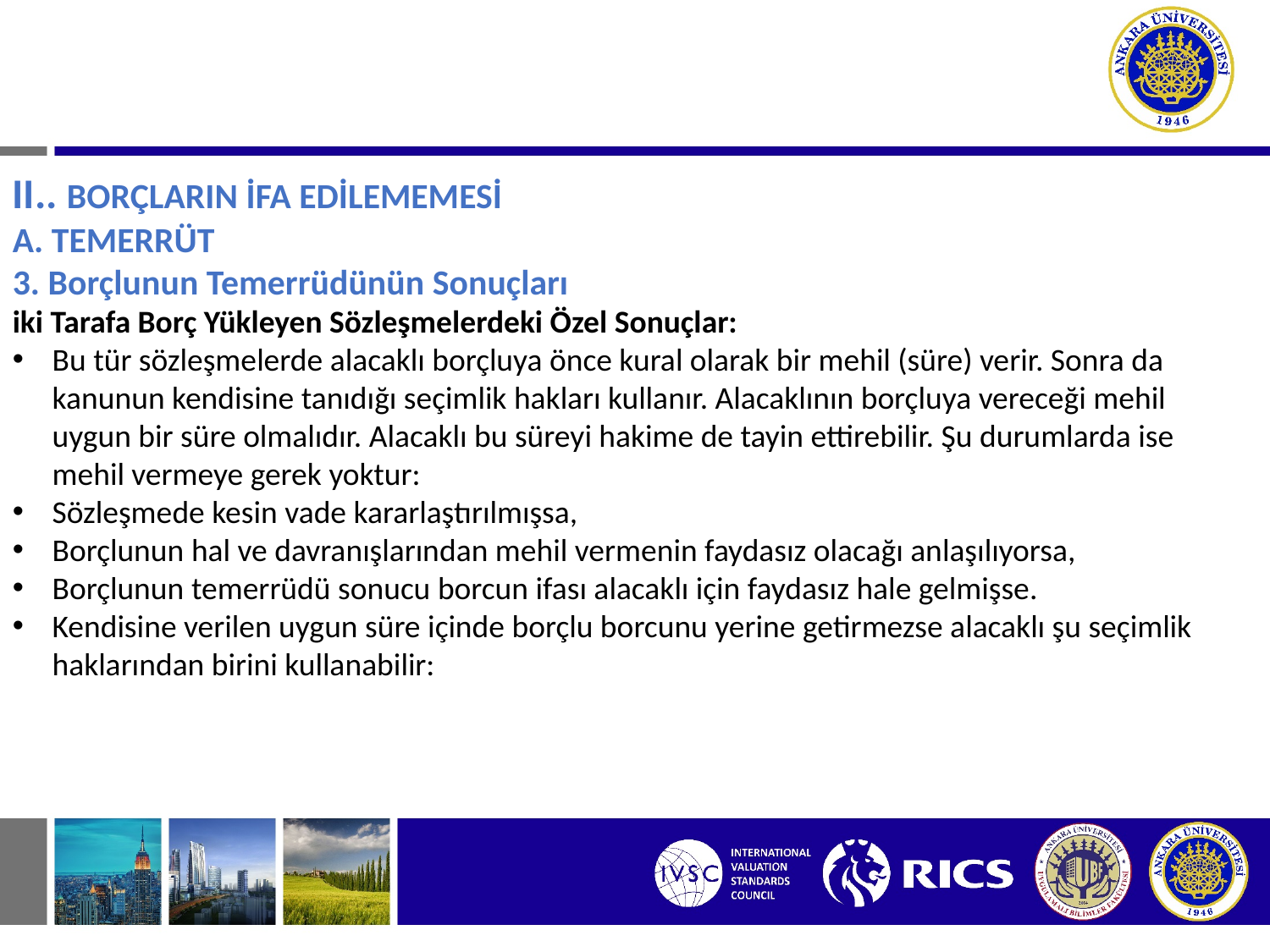

# BORÇ İLİŞKİSİNİN HÜKÜMLERİ II. BORÇLARIN İFA EDİLEMEMESİ

II.. BORÇLARIN İFA EDİLEMEMESİ
A. TEMERRÜT
3. Borçlunun Temerrüdünün Sonuçları
iki Tarafa Borç Yükleyen Sözleşmelerdeki Özel Sonuçlar:
Bu tür sözleşmelerde alacaklı borçluya önce kural olarak bir mehil (süre) verir. Sonra da kanunun kendisine tanıdığı seçimlik hakları kullanır. Alacaklının borçluya vereceği mehil uygun bir süre olmalıdır. Alacaklı bu süreyi hakime de tayin ettirebilir. Şu durumlarda ise mehil vermeye gerek yoktur:
Sözleşmede kesin vade kararlaştırılmışsa,
Borçlunun hal ve davranışlarından mehil vermenin faydasız olacağı anlaşılıyorsa,
Borçlunun temerrüdü sonucu borcun ifası alacaklı için faydasız hale gelmişse.
Kendisine verilen uygun süre içinde borçlu borcunu yerine getirmezse alacaklı şu seçimlik haklarından birini kullanabilir: